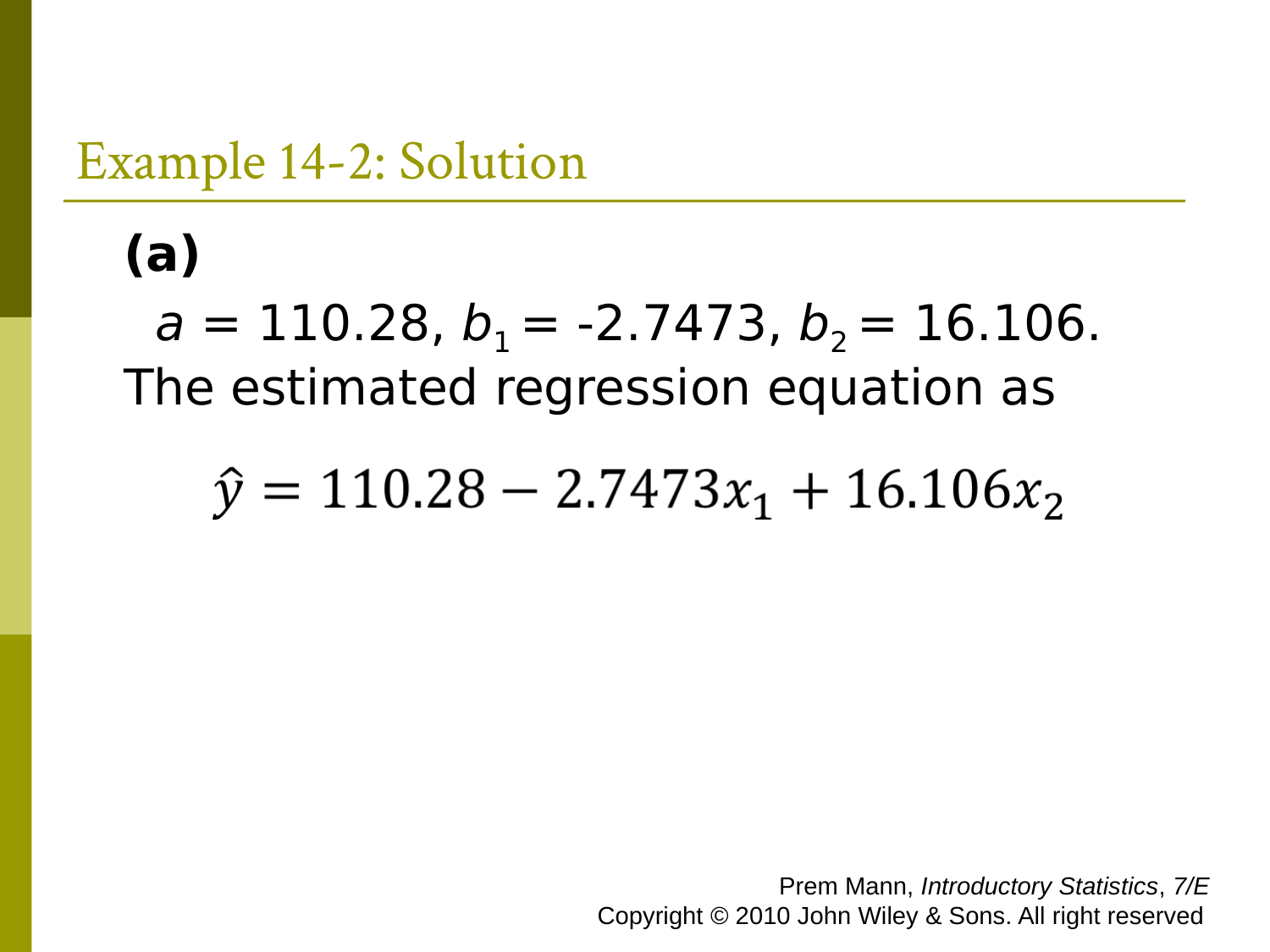

# Example 14-2: Solution
(a)
  a = 110.28, b1 = -2.7473, b2 = 16.106.
The estimated regression equation as

                          Prem Mann, Introductory Statistics, 7/E Copyright © 2010 John Wiley & Sons. All right reserved